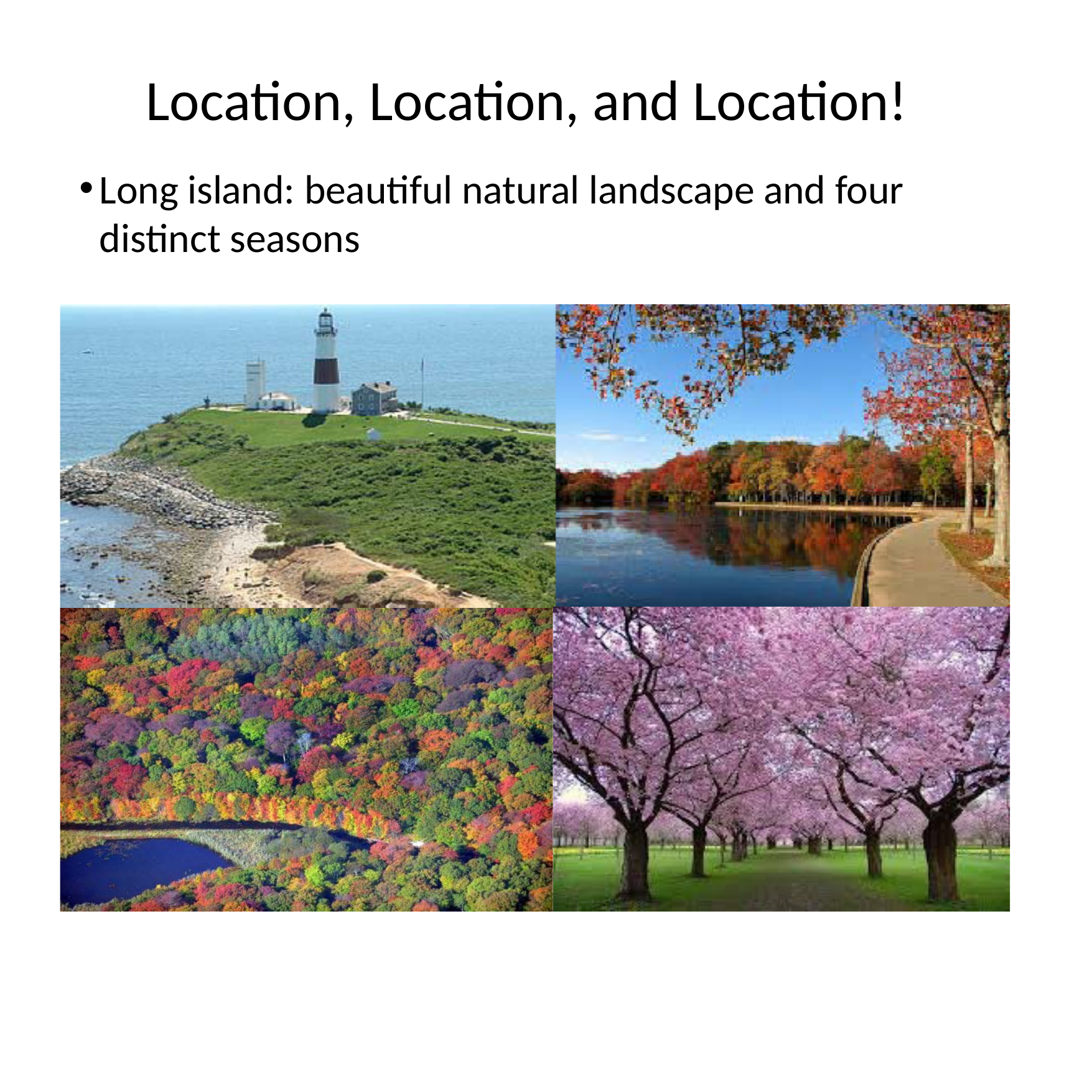

Location, Location, and Location!
Long island: beautiful natural landscape and four distinct seasons